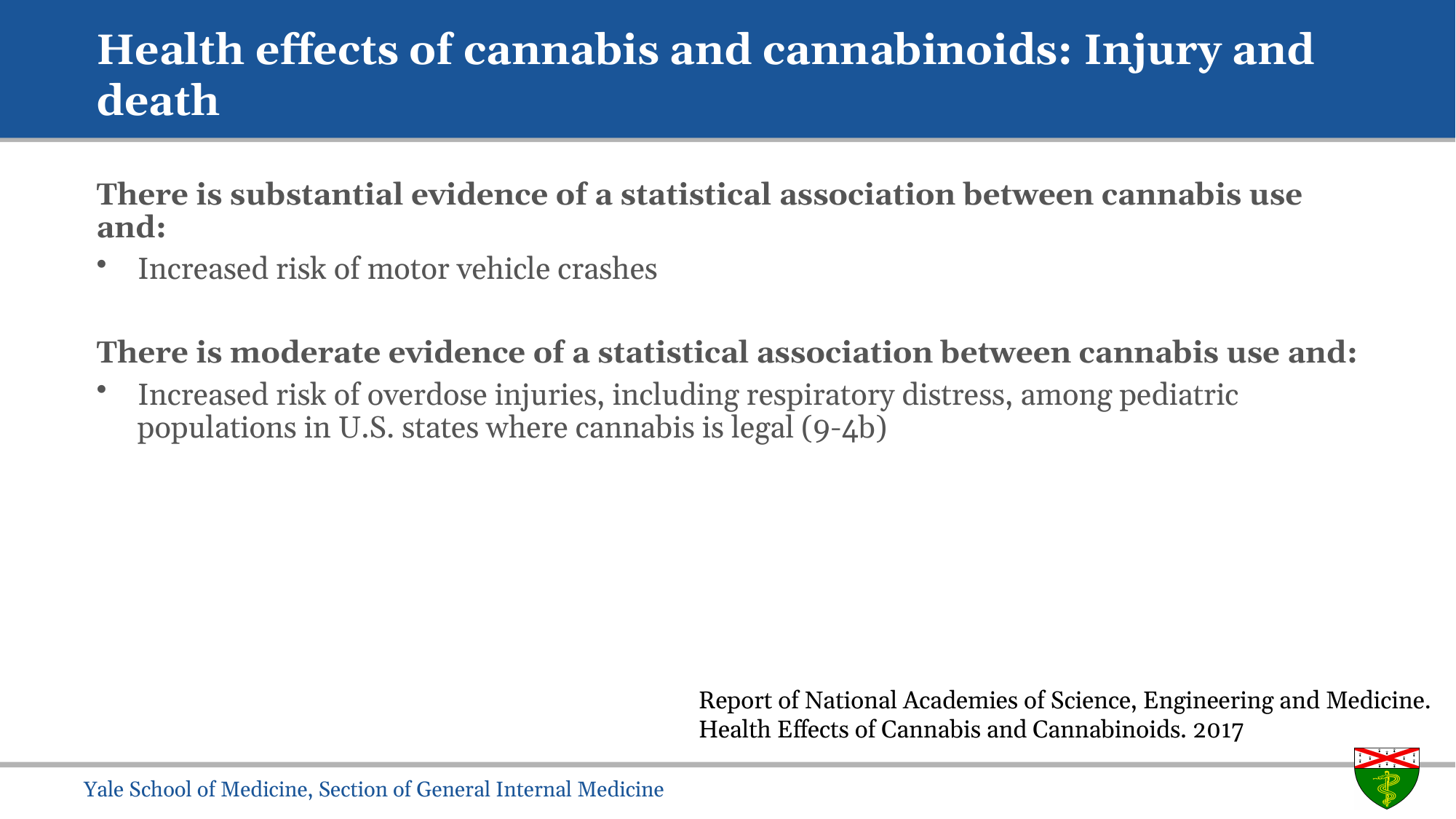

# Health effects of cannabis and cannabinoids: Injury and death
There is substantial evidence of a statistical association between cannabis use and:
Increased risk of motor vehicle crashes

There is moderate evidence of a statistical association between cannabis use and:
Increased risk of overdose injuries, including respiratory distress, among pediatric populations in U.S. states where cannabis is legal (9-4b)

Report of National Academies of Science, Engineering and Medicine.
Health Effects of Cannabis and Cannabinoids. 2017